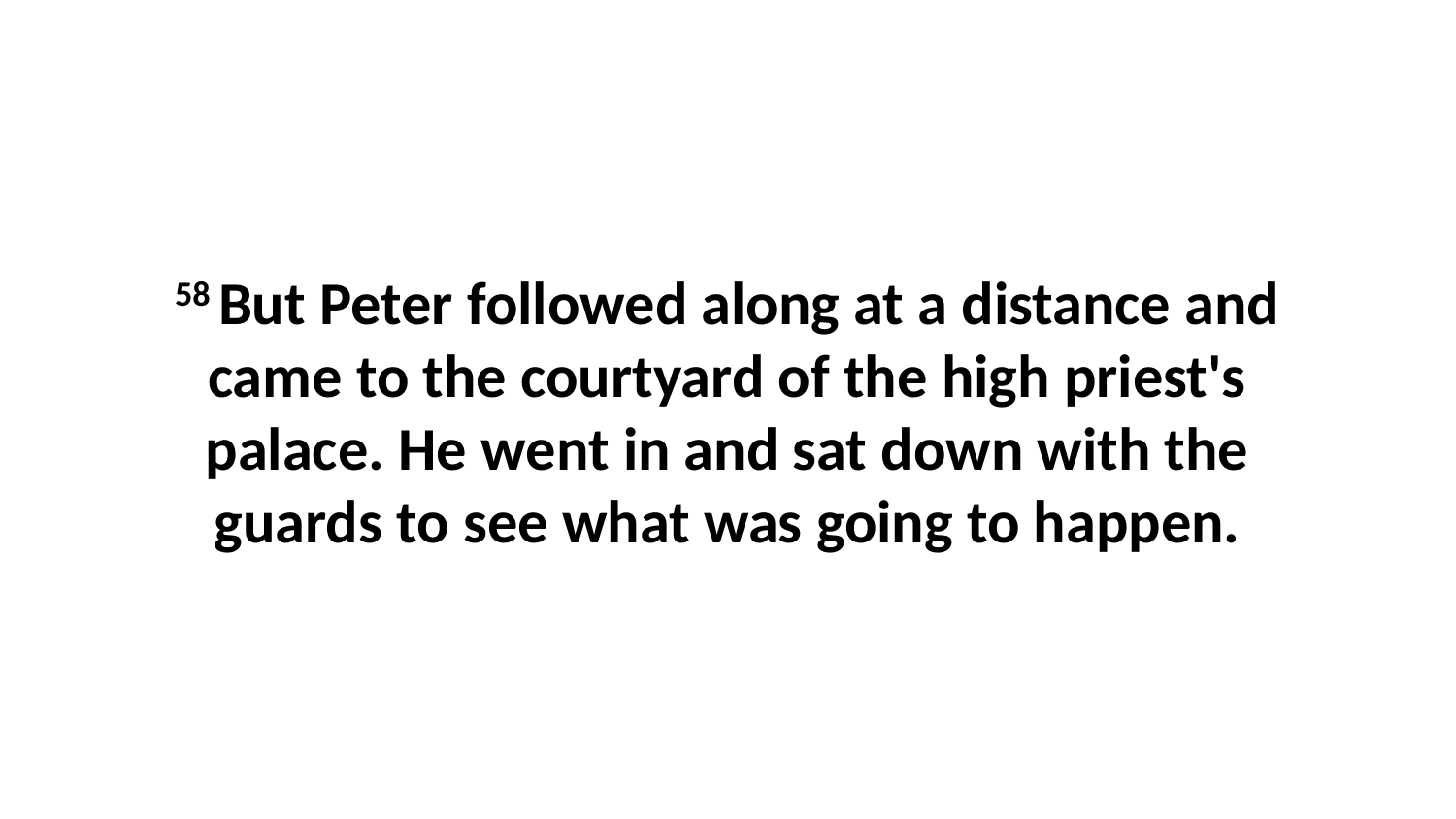

58 But Peter followed along at a distance and came to the courtyard of the high priest's palace. He went in and sat down with the guards to see what was going to happen.